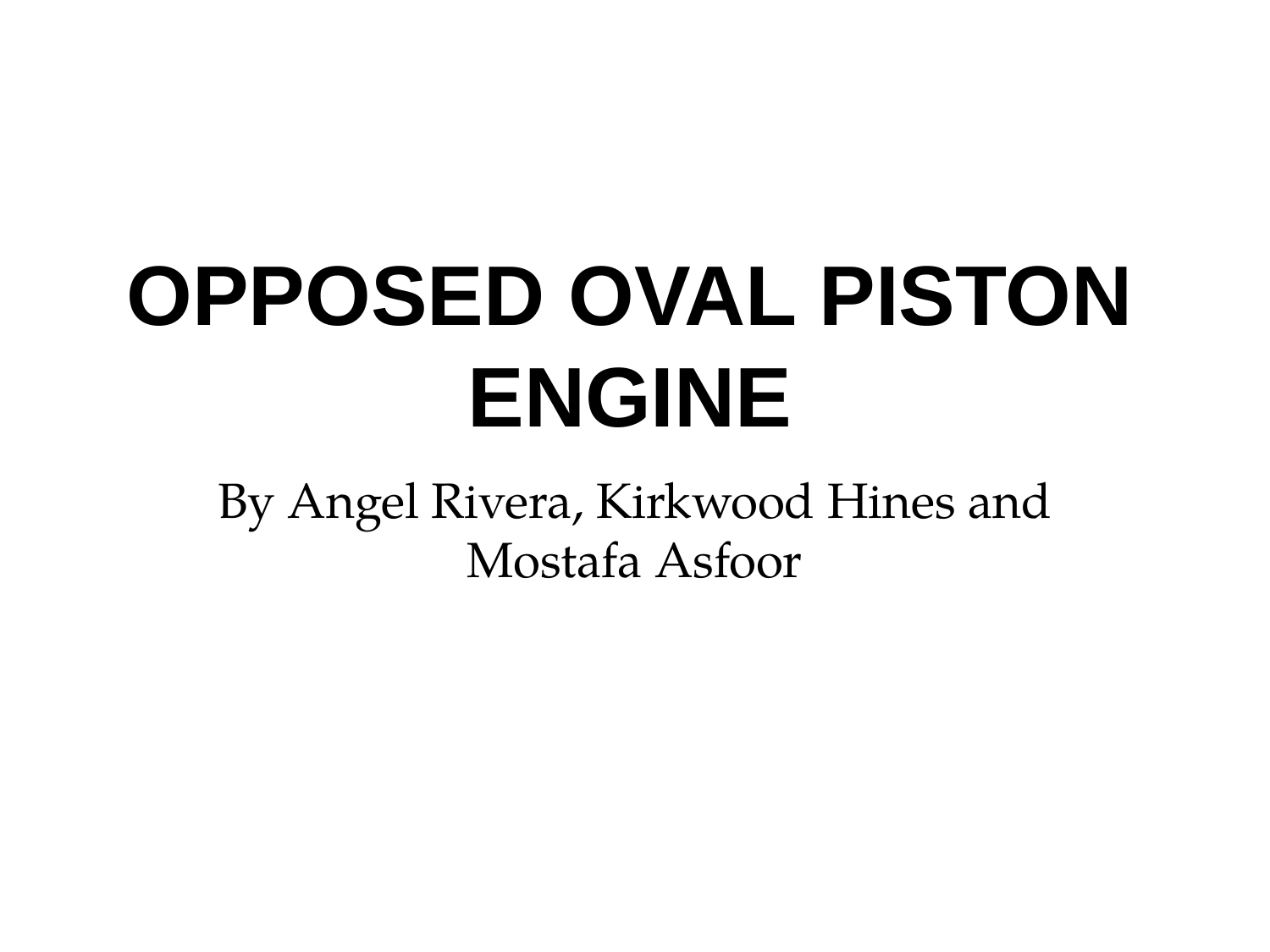

# Opposed Oval Piston Engine
By Angel Rivera, Kirkwood Hines and Mostafa Asfoor